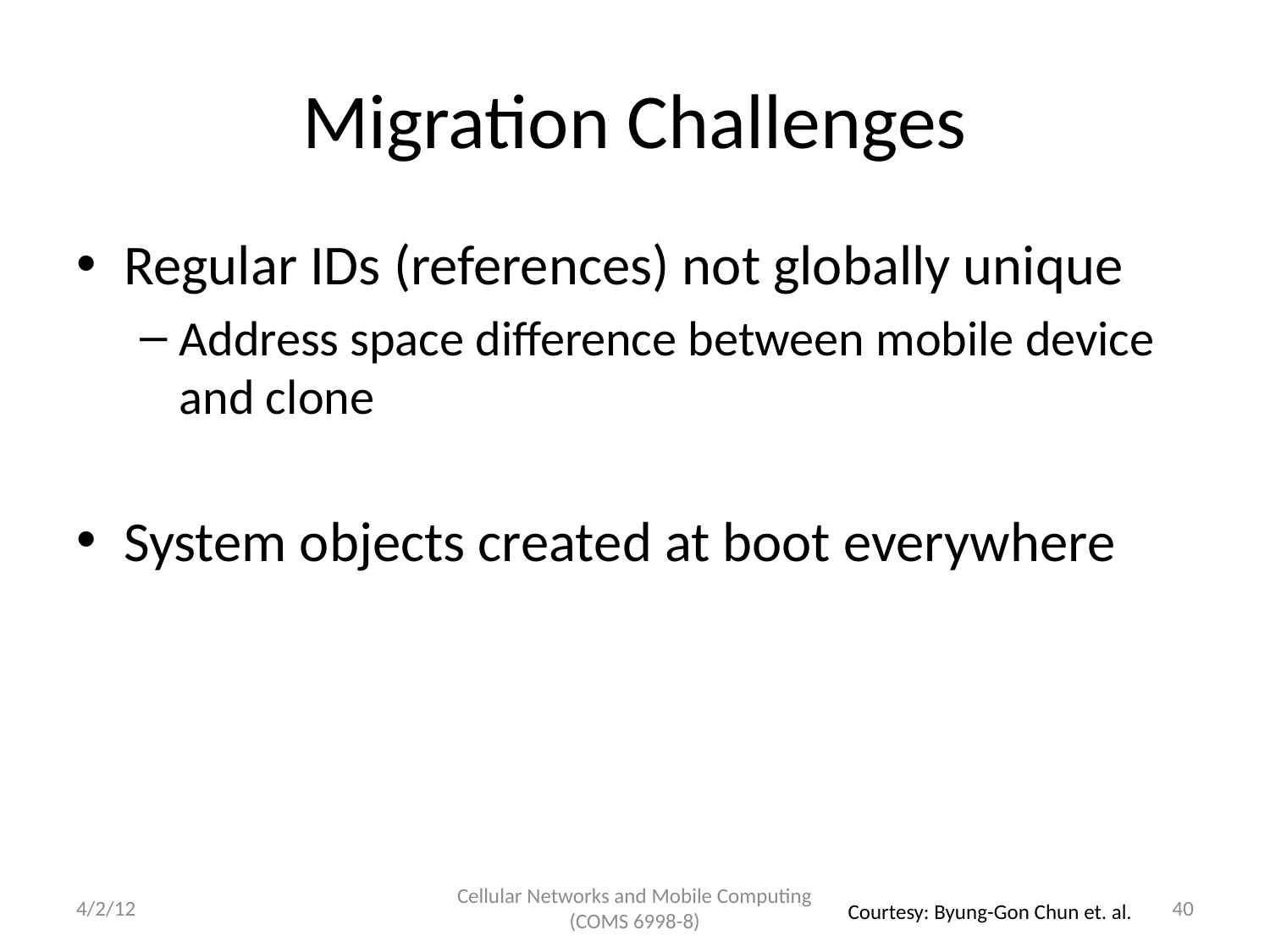

# Migration Challenges
Regular IDs (references) not globally unique
Address space difference between mobile device and clone

System objects created at boot everywhere
4/2/12
Cellular Networks and Mobile Computing (COMS 6998-8)
40
Courtesy: Byung-Gon Chun et. al.